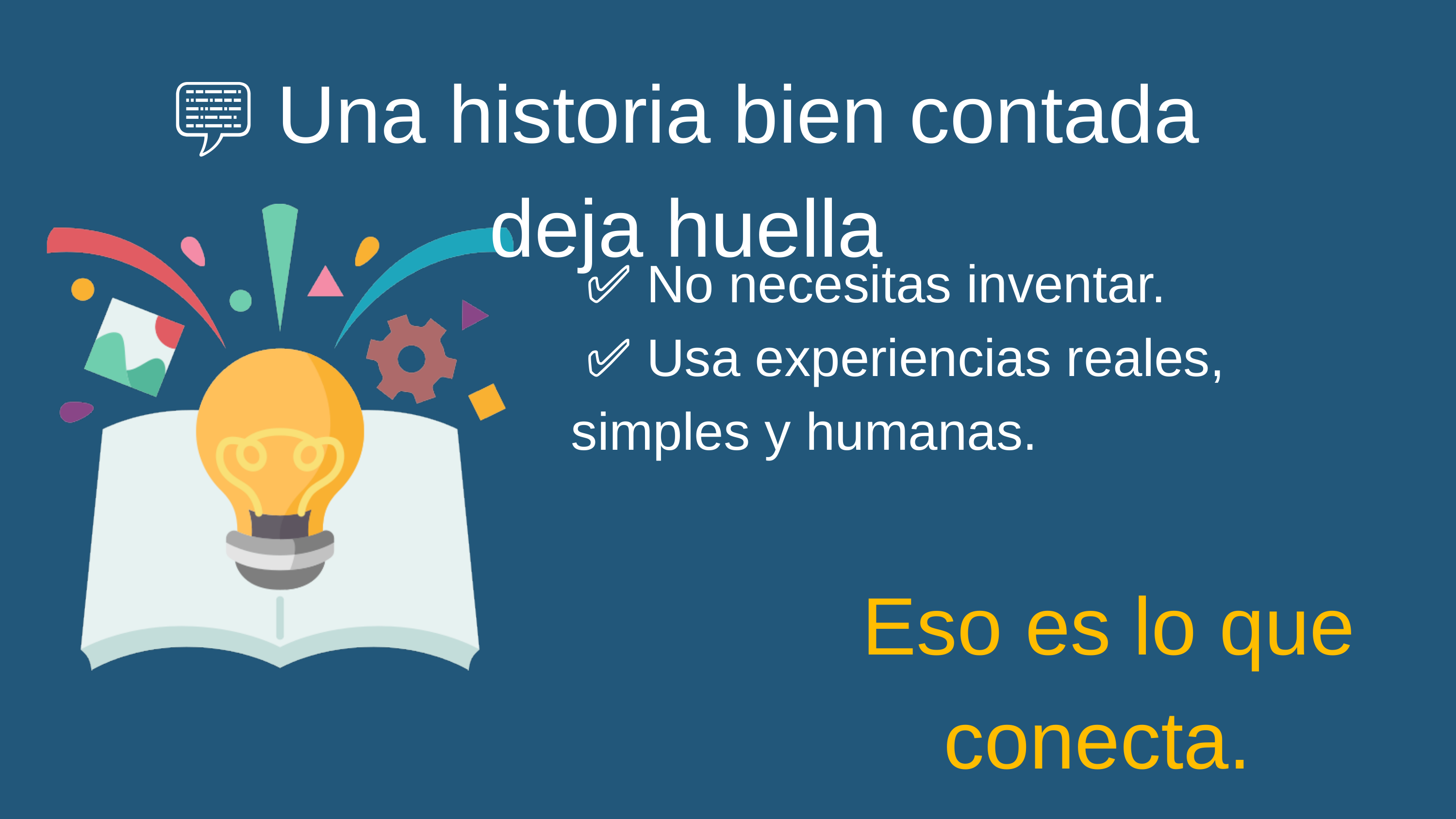

💬 Una historia bien contada deja huella

 ✅ No necesitas inventar.
 ✅ Usa experiencias reales, simples y humanas.

 Eso es lo que conecta.